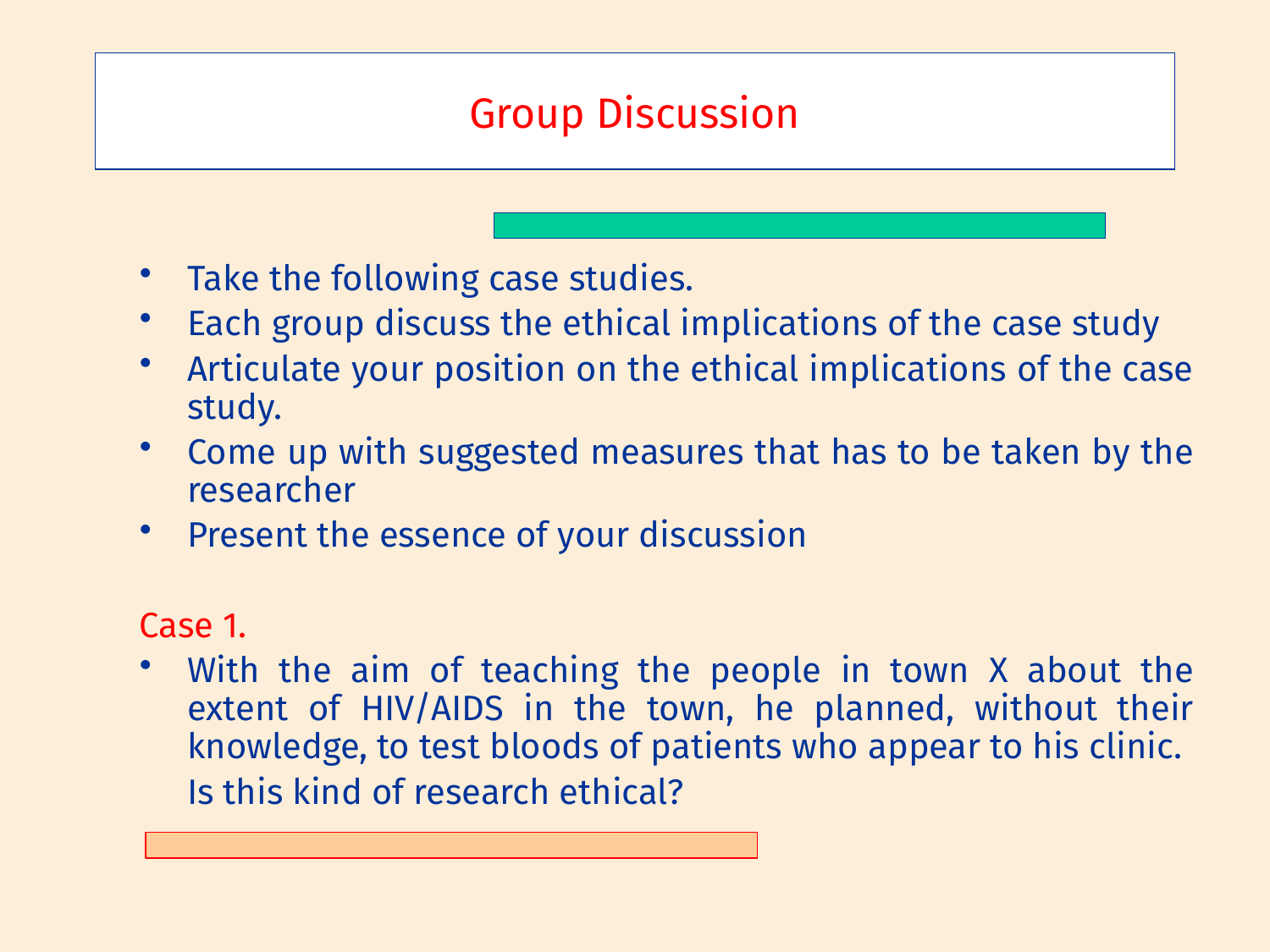

Group Discussion
Take the following case studies.
Each group discuss the ethical implications of the case study
Articulate your position on the ethical implications of the case study.
Come up with suggested measures that has to be taken by the researcher
Present the essence of your discussion

Case 1.
With the aim of teaching the people in town X about the extent of HIV/AIDS in the town, he planned, without their knowledge, to test bloods of patients who appear to his clinic.
	Is this kind of research ethical?